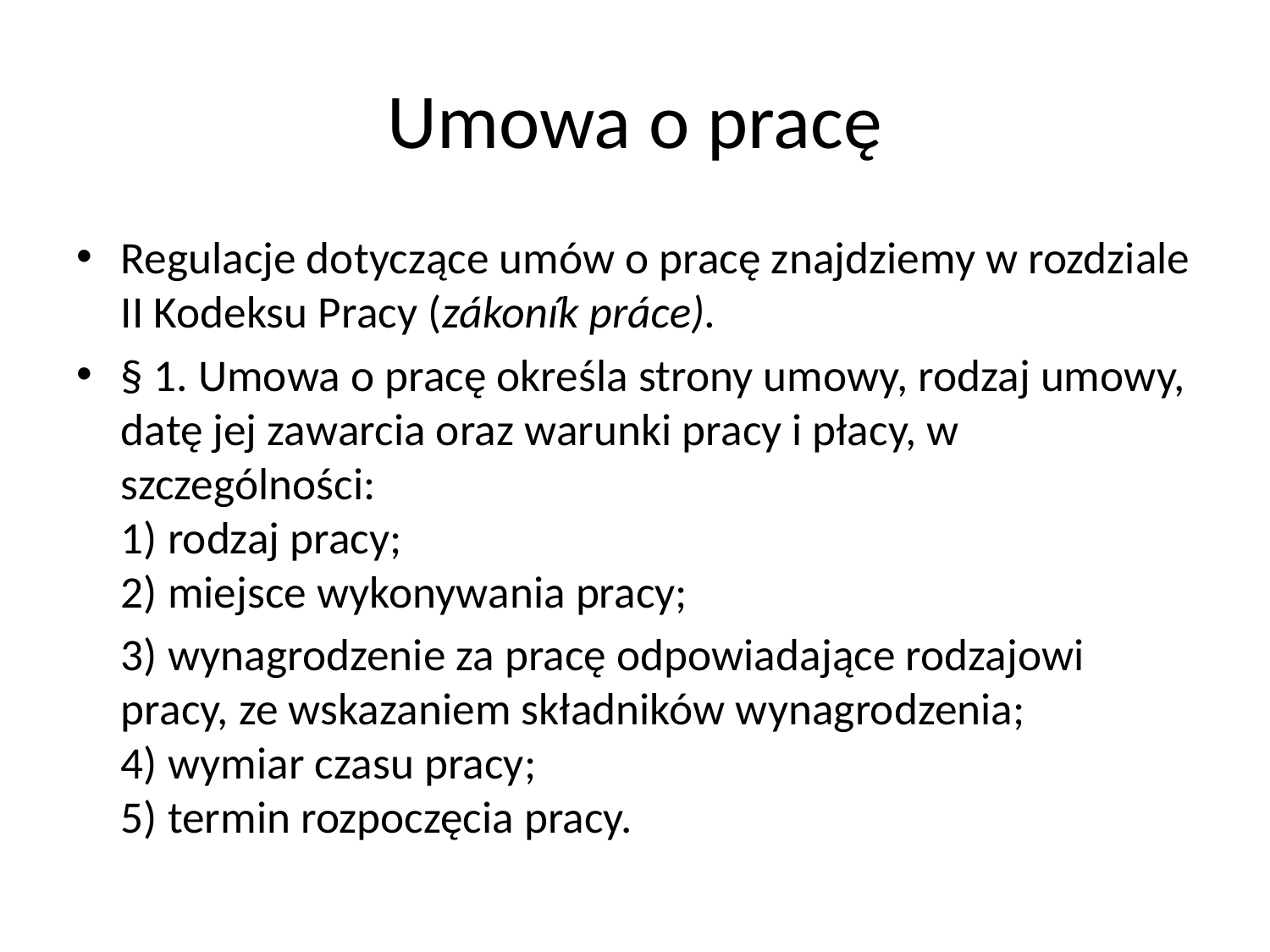

# Umowa o pracę
Regulacje dotyczące umów o pracę znajdziemy w rozdziale II Kodeksu Pracy (zákoník práce).
§ 1. Umowa o pracę określa strony umowy, rodzaj umowy, datę jej zawarcia oraz warunki pracy i płacy, w szczególności:
1) rodzaj pracy;
2) miejsce wykonywania pracy;
	3) wynagrodzenie za pracę odpowiadające rodzajowi pracy, ze wskazaniem składników wynagrodzenia;
4) wymiar czasu pracy;
5) termin rozpoczęcia pracy.